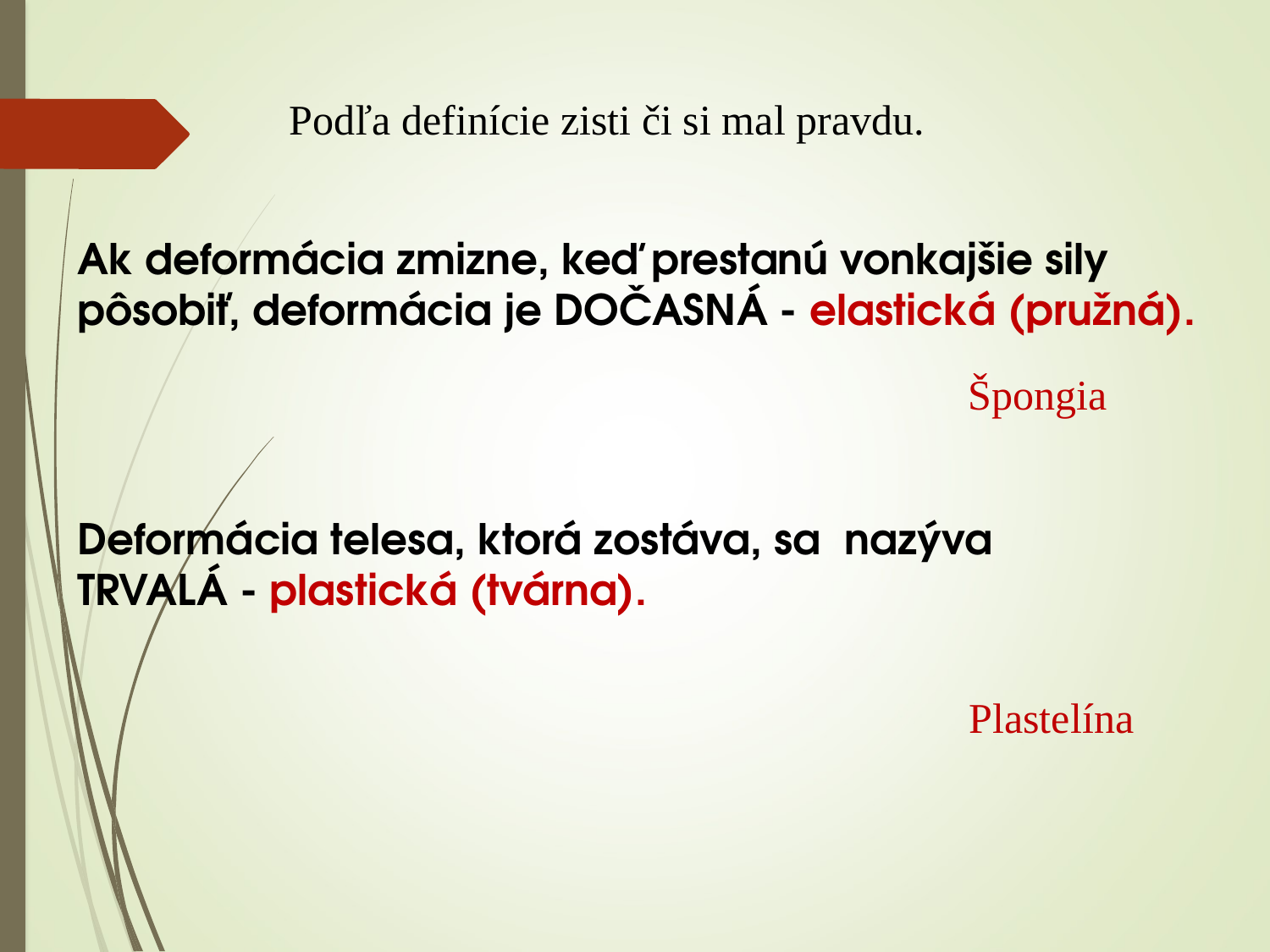

Podľa definície zisti či si mal pravdu.
Ak deformácia zmizne, keď prestanú vonkajšie sily pôsobiť, deformácia je DOČASNÁ - elastická (pružná).

Špongia
Deformácia telesa, ktorá zostáva, sa  nazýva TRVALÁ - plastická (tvárna).

Plastelína